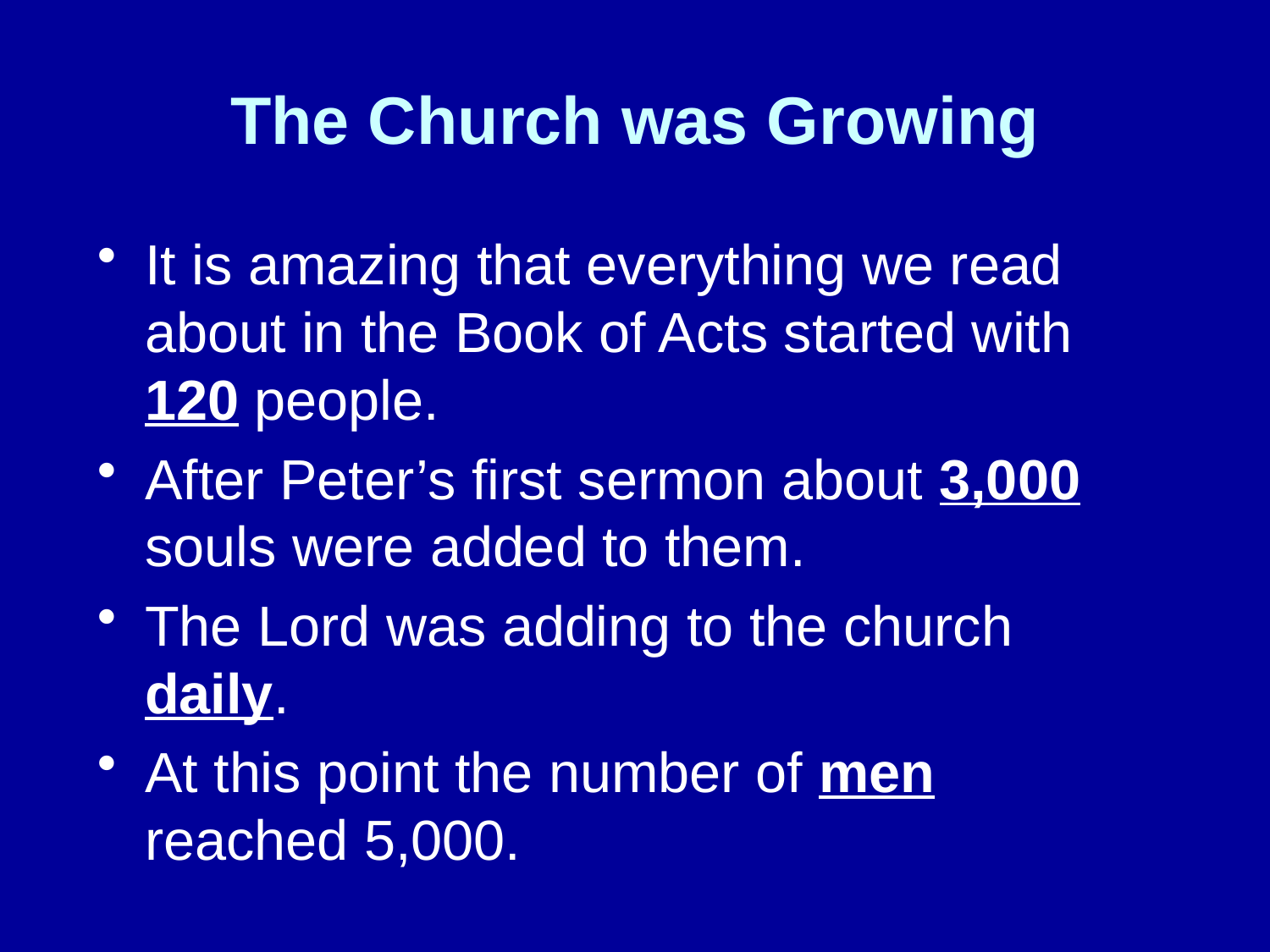

# The Church was Growing
It is amazing that everything we read about in the Book of Acts started with 120 people.
After Peter’s first sermon about 3,000 souls were added to them.
The Lord was adding to the church daily.
At this point the number of men reached 5,000.